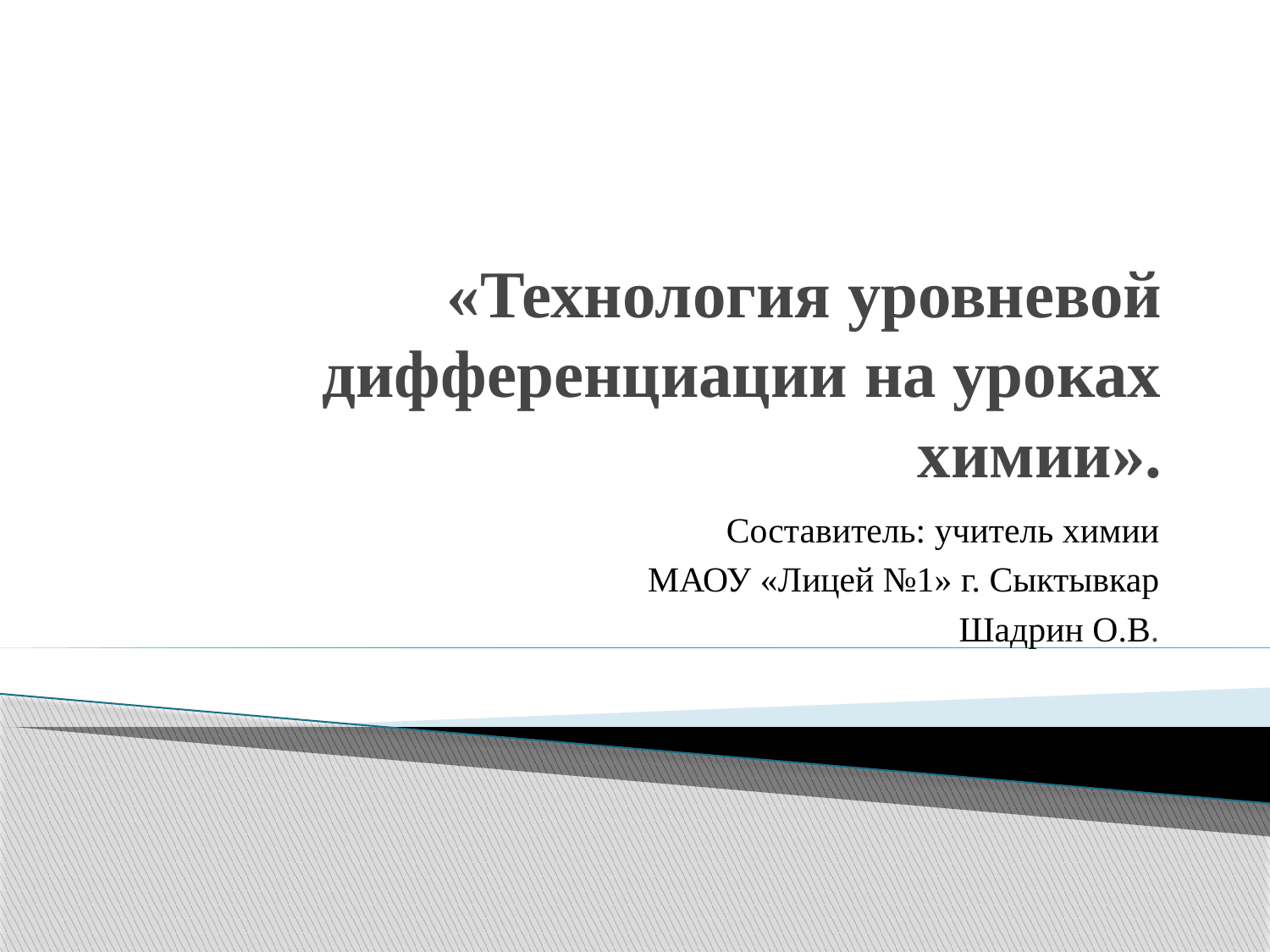

# «Технология уровневой дифференциации на уроках химии».
Составитель: учитель химии
 МАОУ «Лицей №1» г. Сыктывкар
 Шадрин О.В.